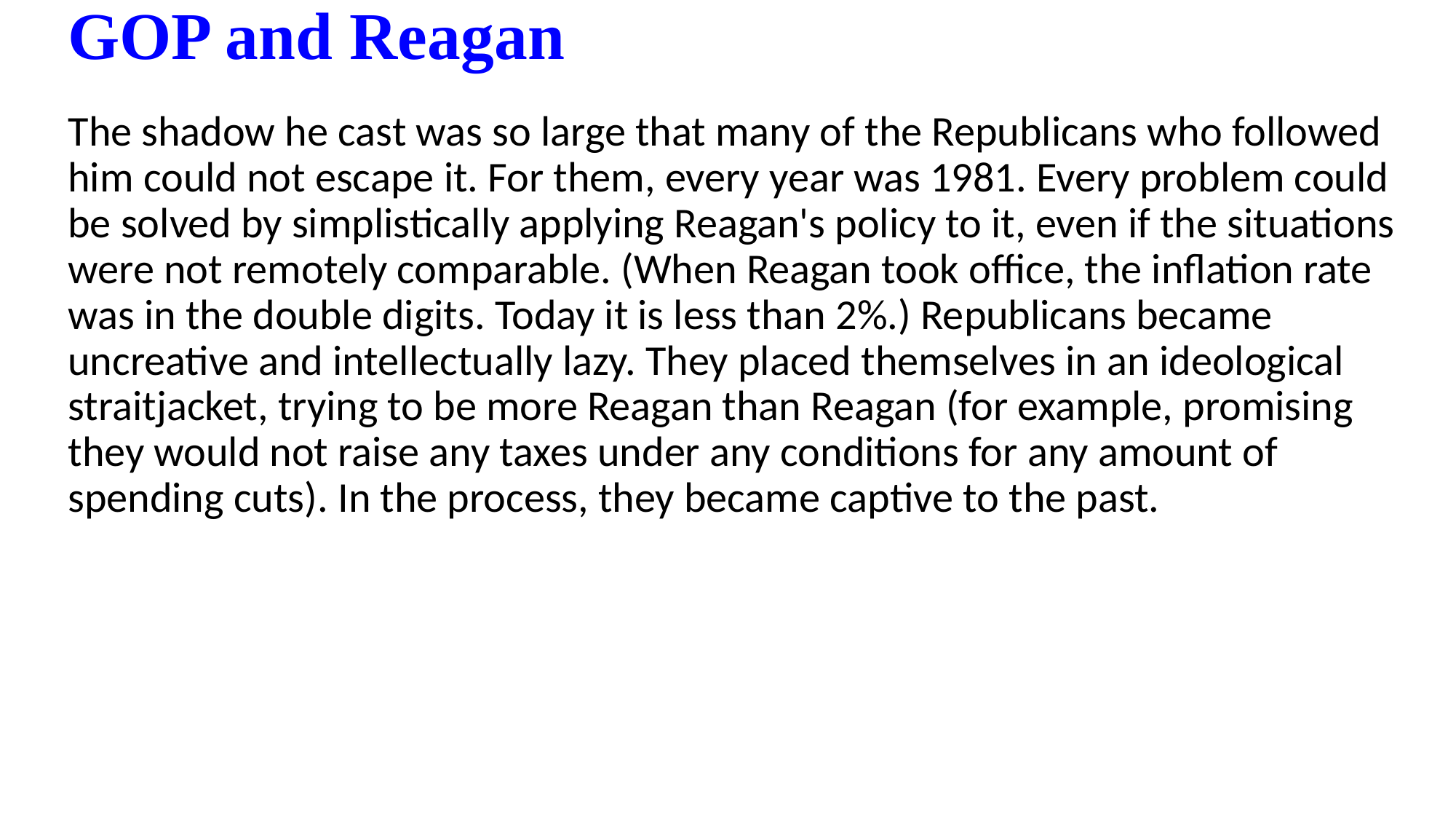

GOP and Reagan
The shadow he cast was so large that many of the Republicans who followed him could not escape it. For them, every year was 1981. Every problem could be solved by simplistically applying Reagan's policy to it, even if the situations were not remotely comparable. (When Reagan took office, the inflation rate was in the double digits. Today it is less than 2%.) Republicans became uncreative and intellectually lazy. They placed themselves in an ideological straitjacket, trying to be more Reagan than Reagan (for example, promising they would not raise any taxes under any conditions for any amount of spending cuts). In the process, they became captive to the past.